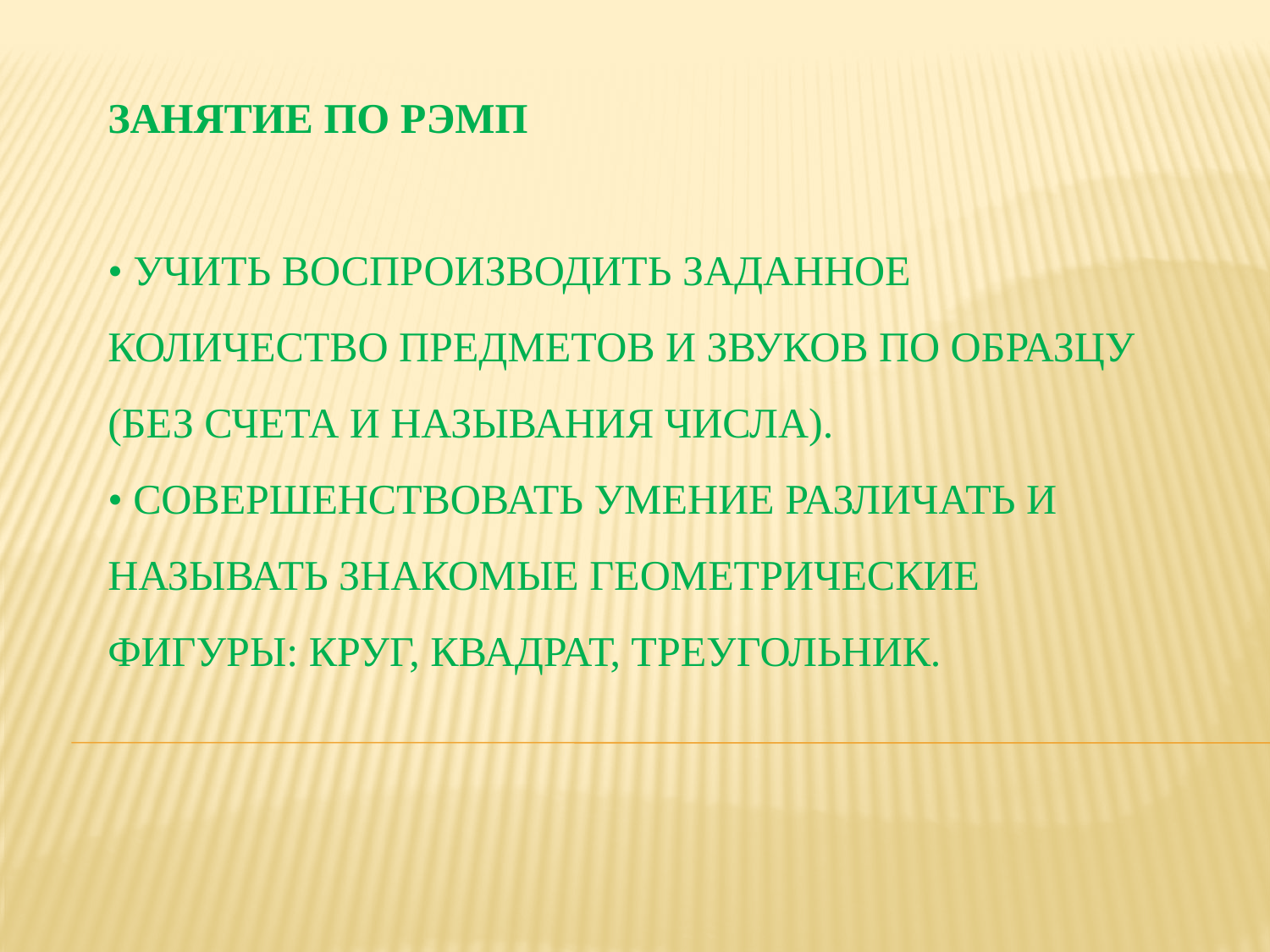

# Занятие по РЭМП • Учить воспроизводить заданное количество предметов и звуков по образцу (без счета и называния числа). • Совершенствовать умение различать и называть знакомые геометрические фигуры: круг, квадрат, треугольник.